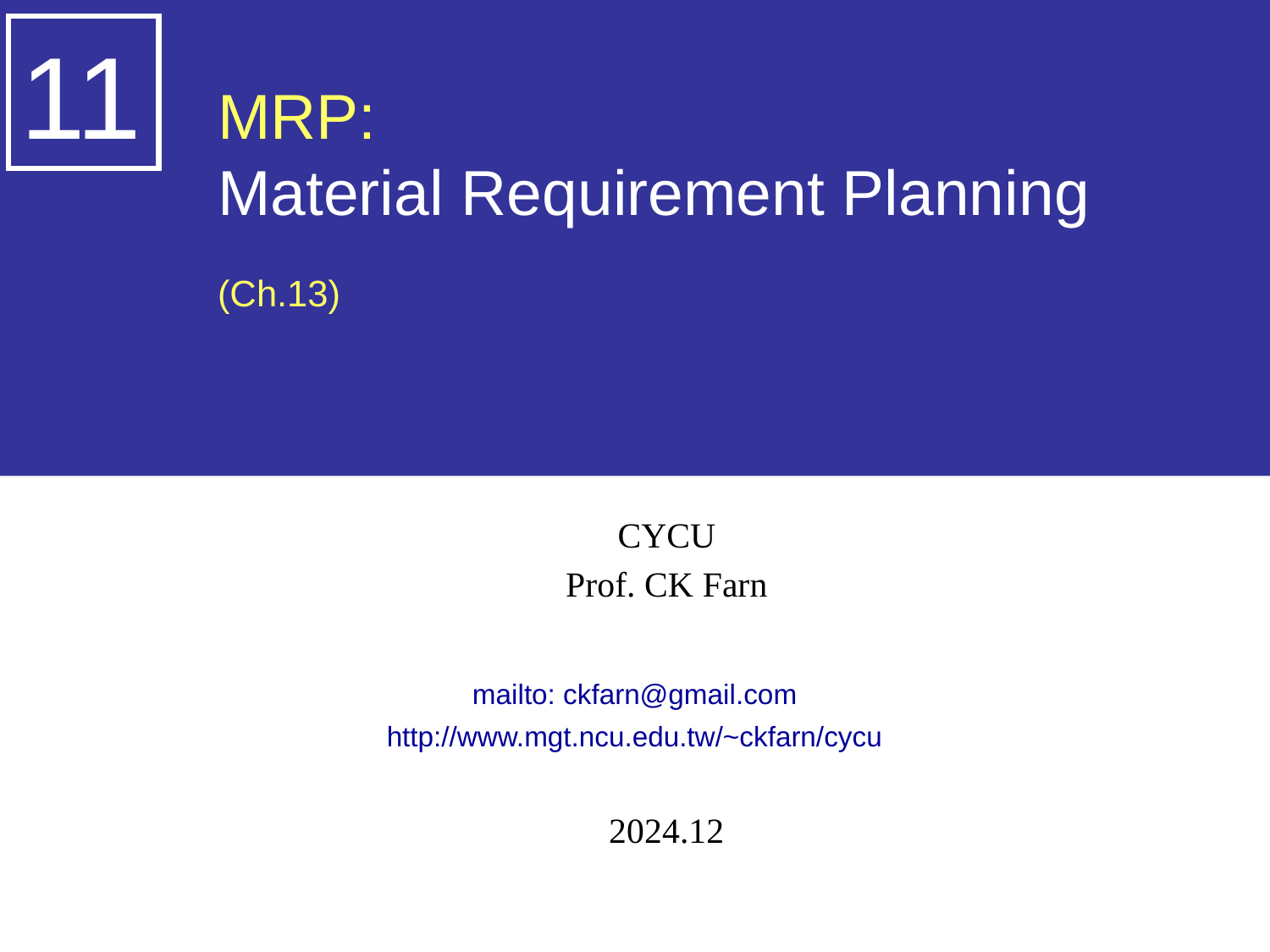

11
# MRP: Material Requirement Planning (Ch.13)
CYCU
Prof. CK Farn

mailto: ckfarn@gmail.com
http://www.mgt.ncu.edu.tw/~ckfarn/cycu

2024.12